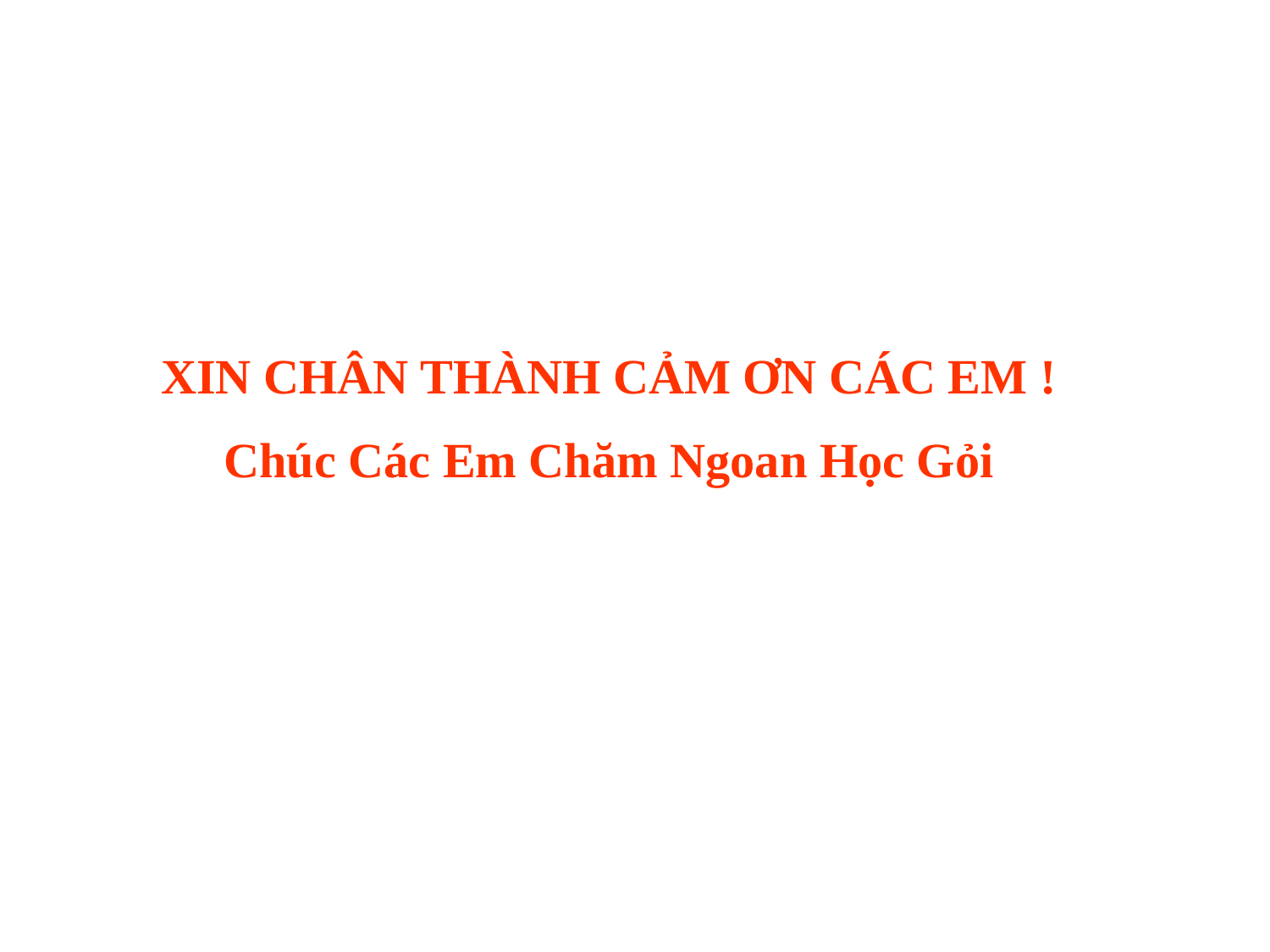

XIN CHÂN THÀNH CẢM ƠN CÁC EM !
Chúc Các Em Chăm Ngoan Học Gỏi